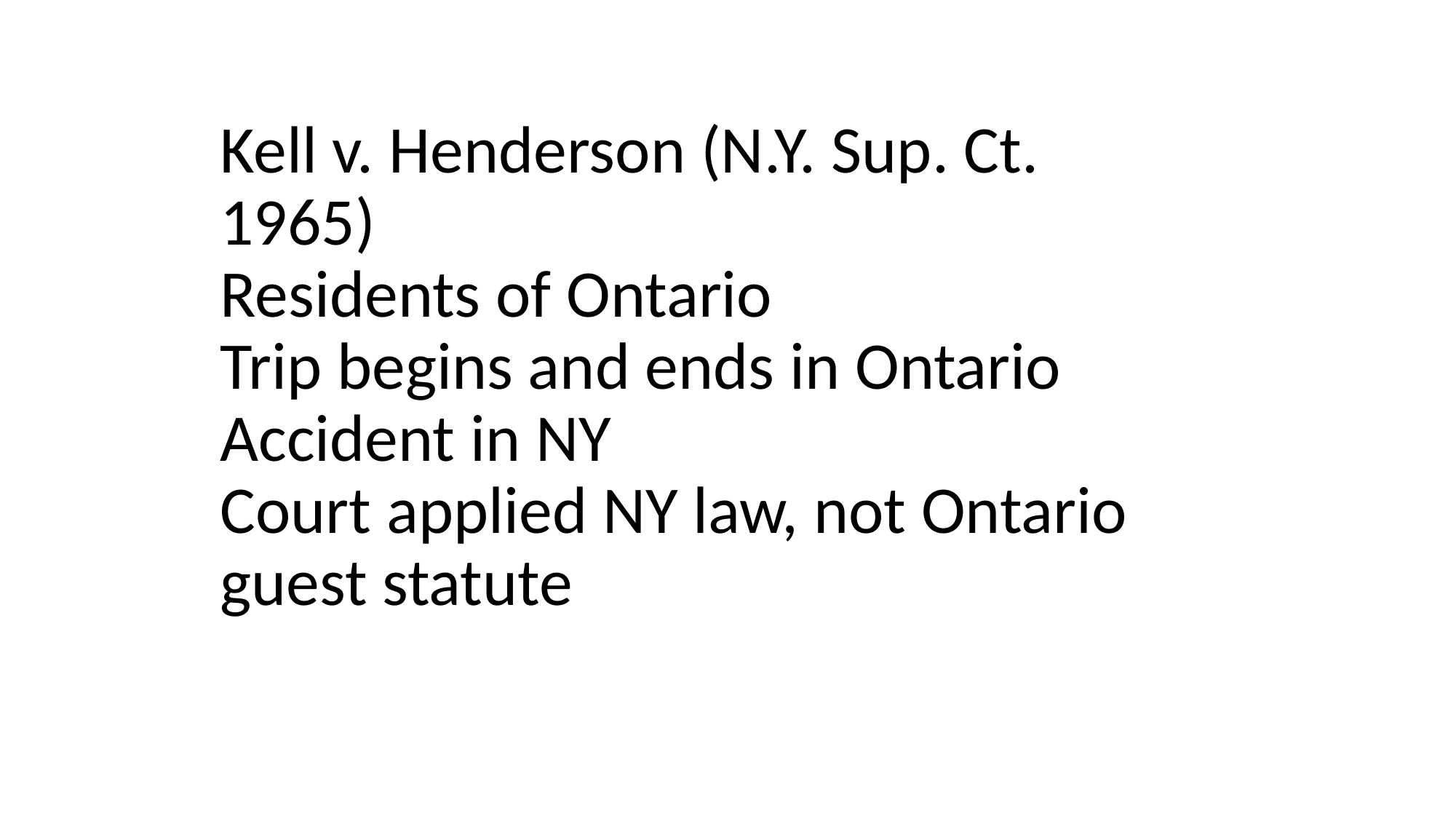

# Kell v. Henderson (N.Y. Sup. Ct. 1965) Residents of Ontario Trip begins and ends in Ontario Accident in NY Court applied NY law, not Ontario guest statute